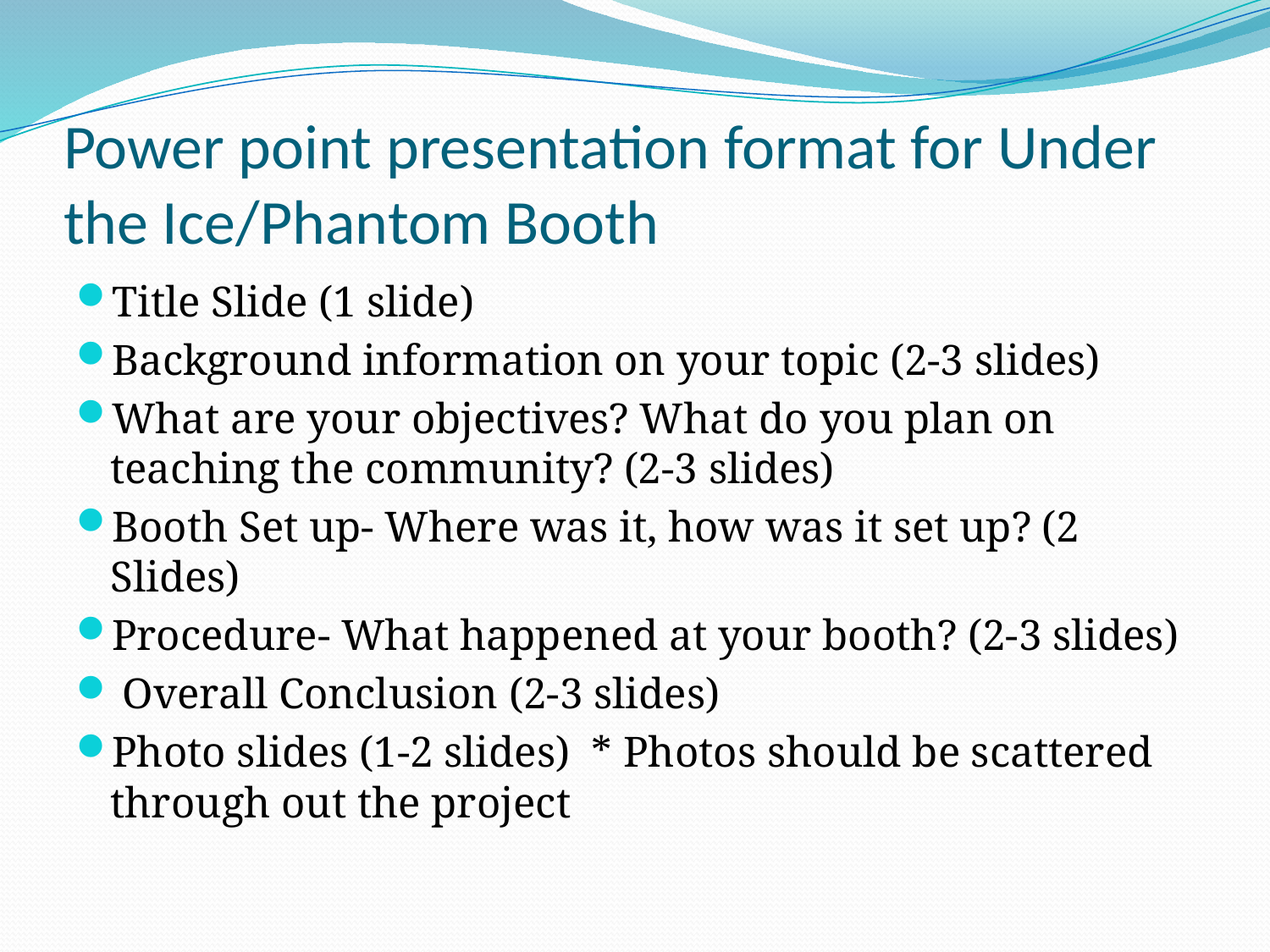

# Power point presentation format for Under the Ice/Phantom Booth
Title Slide (1 slide)
Background information on your topic (2-3 slides)
What are your objectives? What do you plan on teaching the community? (2-3 slides)
Booth Set up- Where was it, how was it set up? (2 Slides)
Procedure- What happened at your booth? (2-3 slides)
 Overall Conclusion (2-3 slides)
Photo slides (1-2 slides)  * Photos should be scattered through out the project